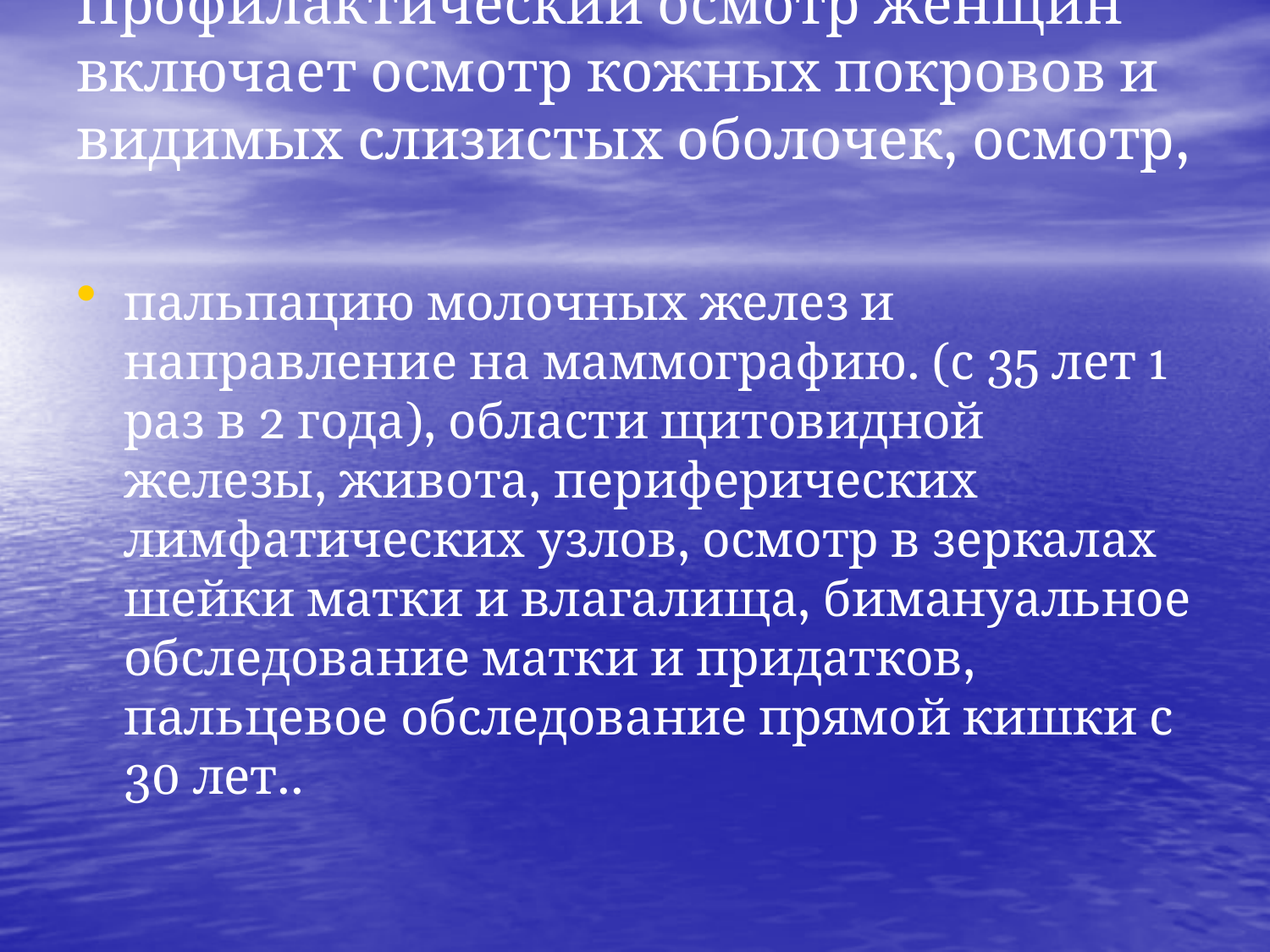

# Профилактический осмотр женщин включает осмотр кожных покровов и видимых слизистых оболочек, осмотр,
пальпацию молочных желез и направление на маммографию. (с 35 лет 1 раз в 2 года), области щитовидной железы, живота, периферических лимфатических узлов, осмотр в зеркалах шейки матки и влагалища, бимануальное обследование матки и придатков, пальцевое обследование прямой кишки с 30 лет..